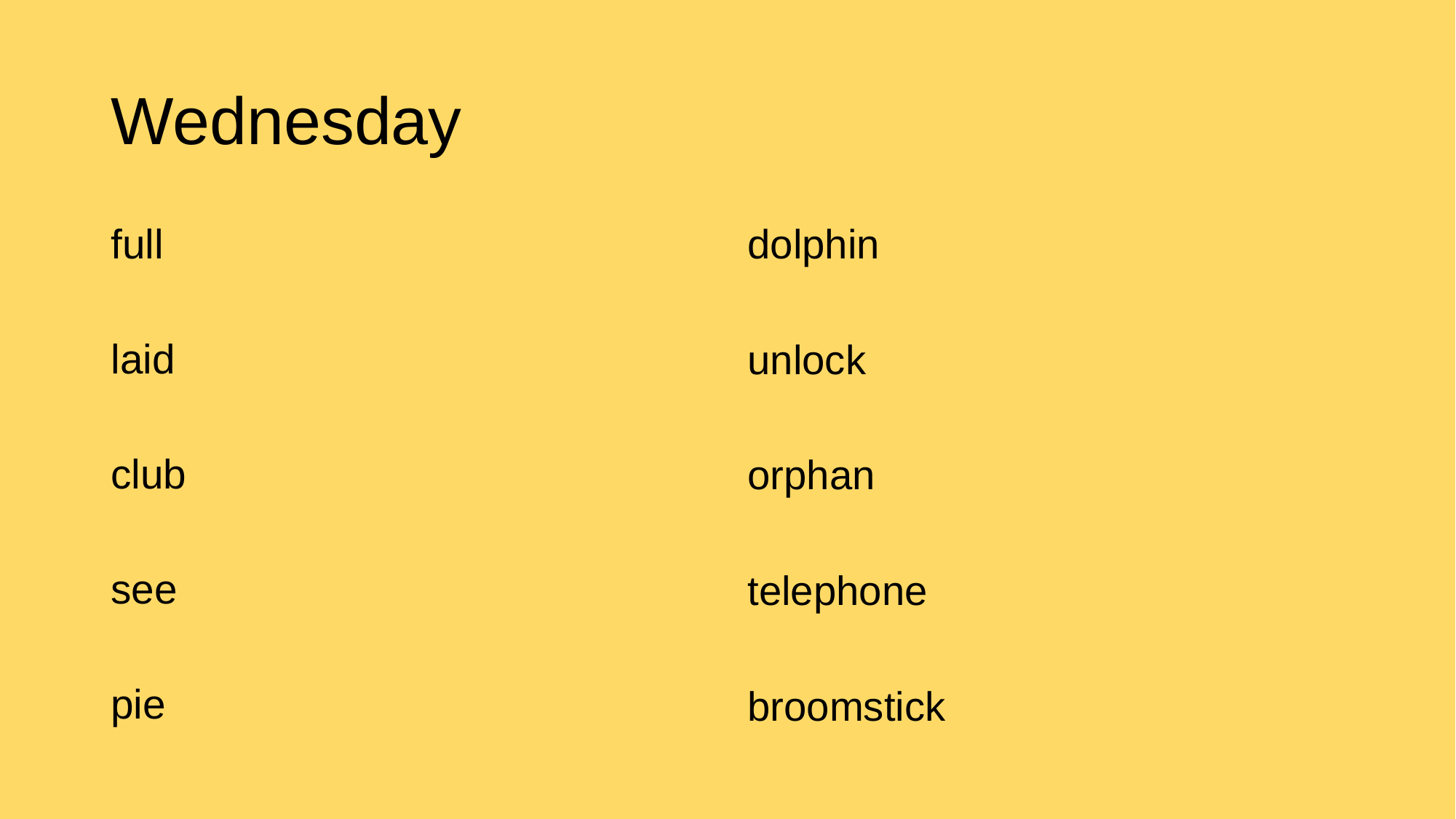

# Wednesday
full

laid

club

see

pie
dolphin

unlock

orphan

telephone

broomstick